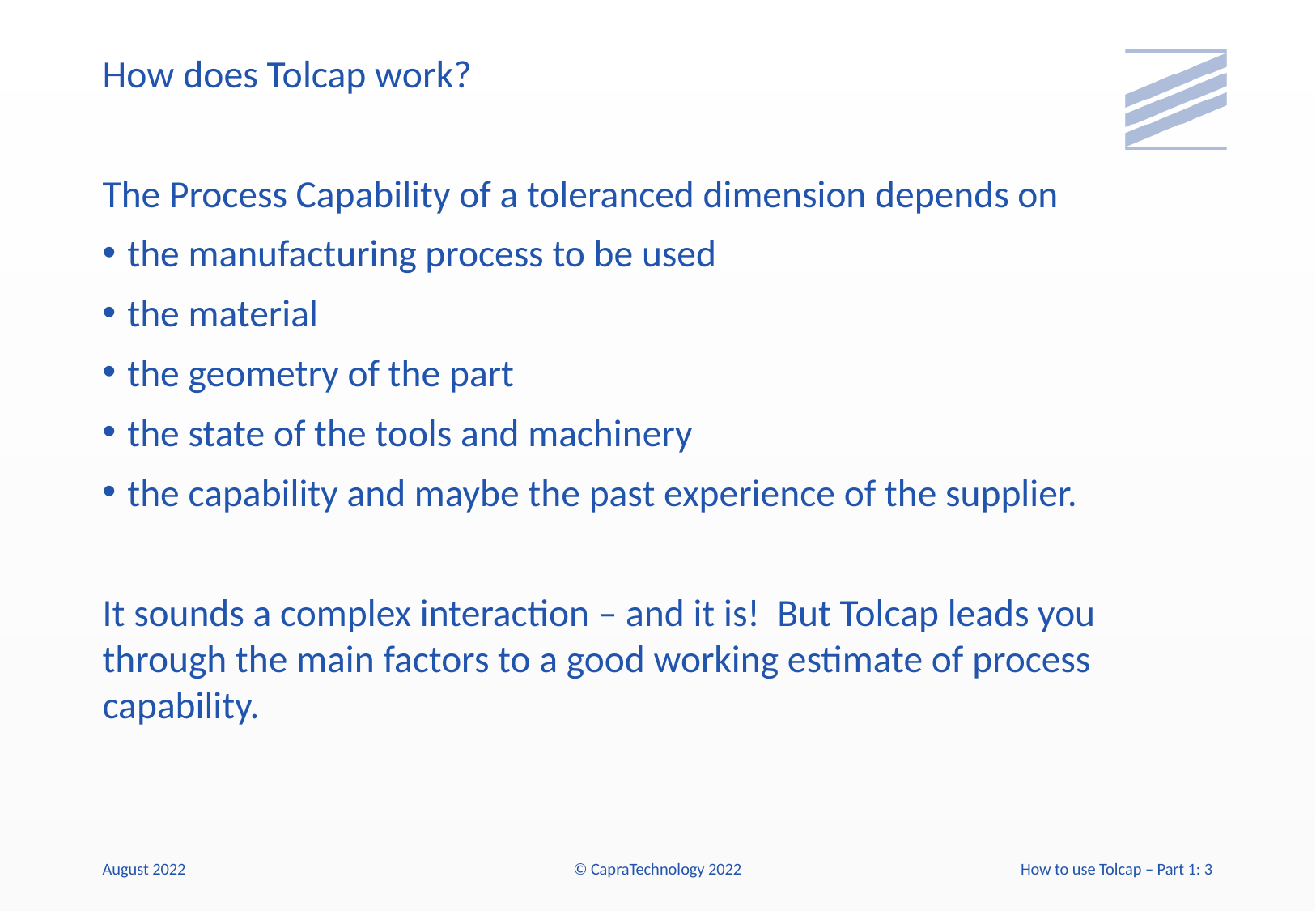

# How does Tolcap work?
The Process Capability of a toleranced dimension depends on
the manufacturing process to be used
the material
the geometry of the part
the state of the tools and machinery
the capability and maybe the past experience of the supplier.

It sounds a complex interaction – and it is!  But Tolcap leads you through the main factors to a good working estimate of process capability.

August 2022
© CapraTechnology 2022
How to use Tolcap – Part 1: 3